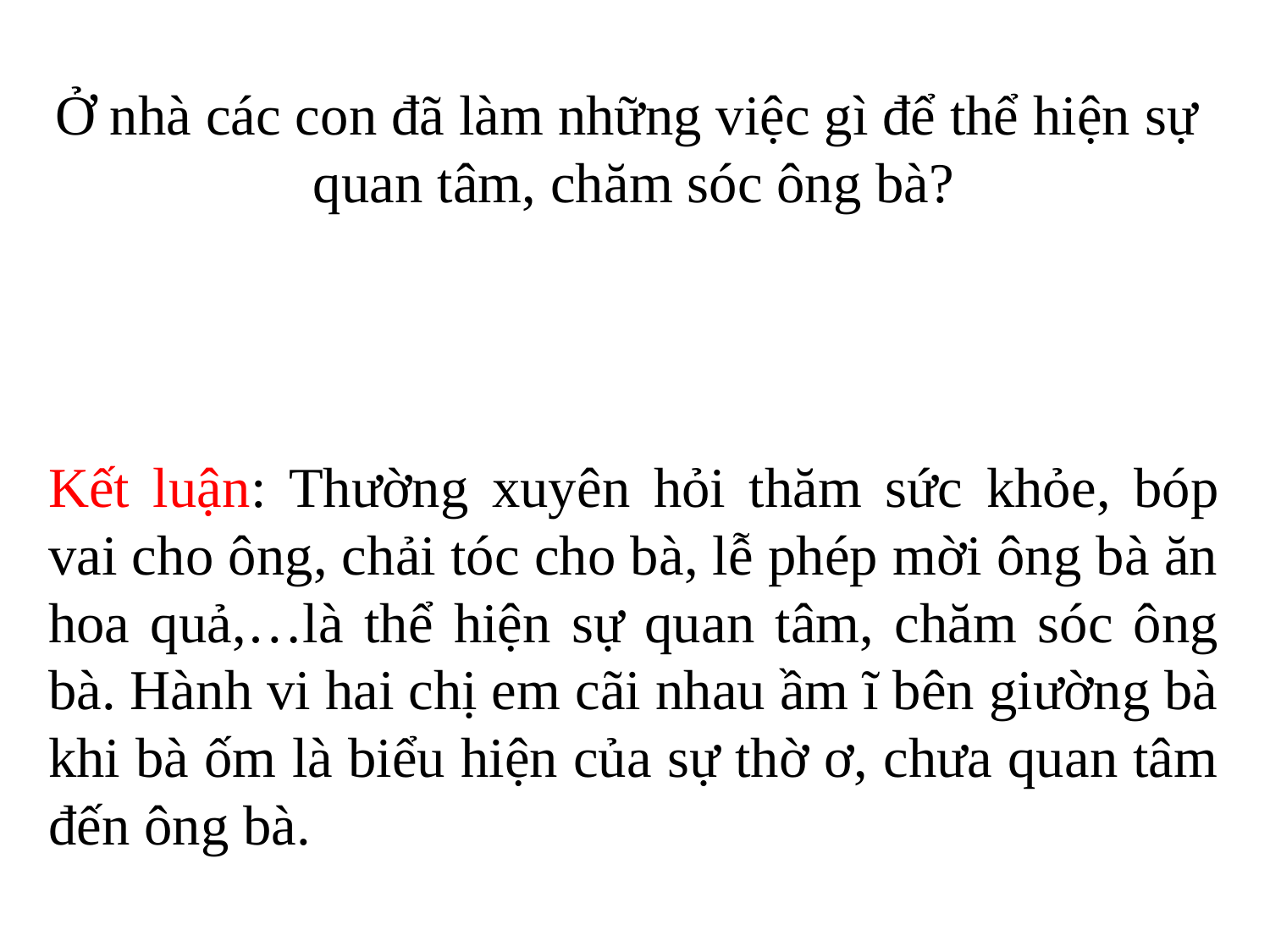

Ở nhà các con đã làm những việc gì để thể hiện sự  quan tâm, chăm sóc ông bà?
Kết luận: Thường xuyên hỏi thăm sức khỏe, bóp vai cho ông, chải tóc cho bà, lễ phép mời ông bà ăn hoa quả,…là thể hiện sự quan tâm, chăm sóc ông bà. Hành vi hai chị em cãi nhau ầm ĩ bên giường bà khi bà ốm là biểu hiện của sự thờ ơ, chưa quan tâm đến ông bà.